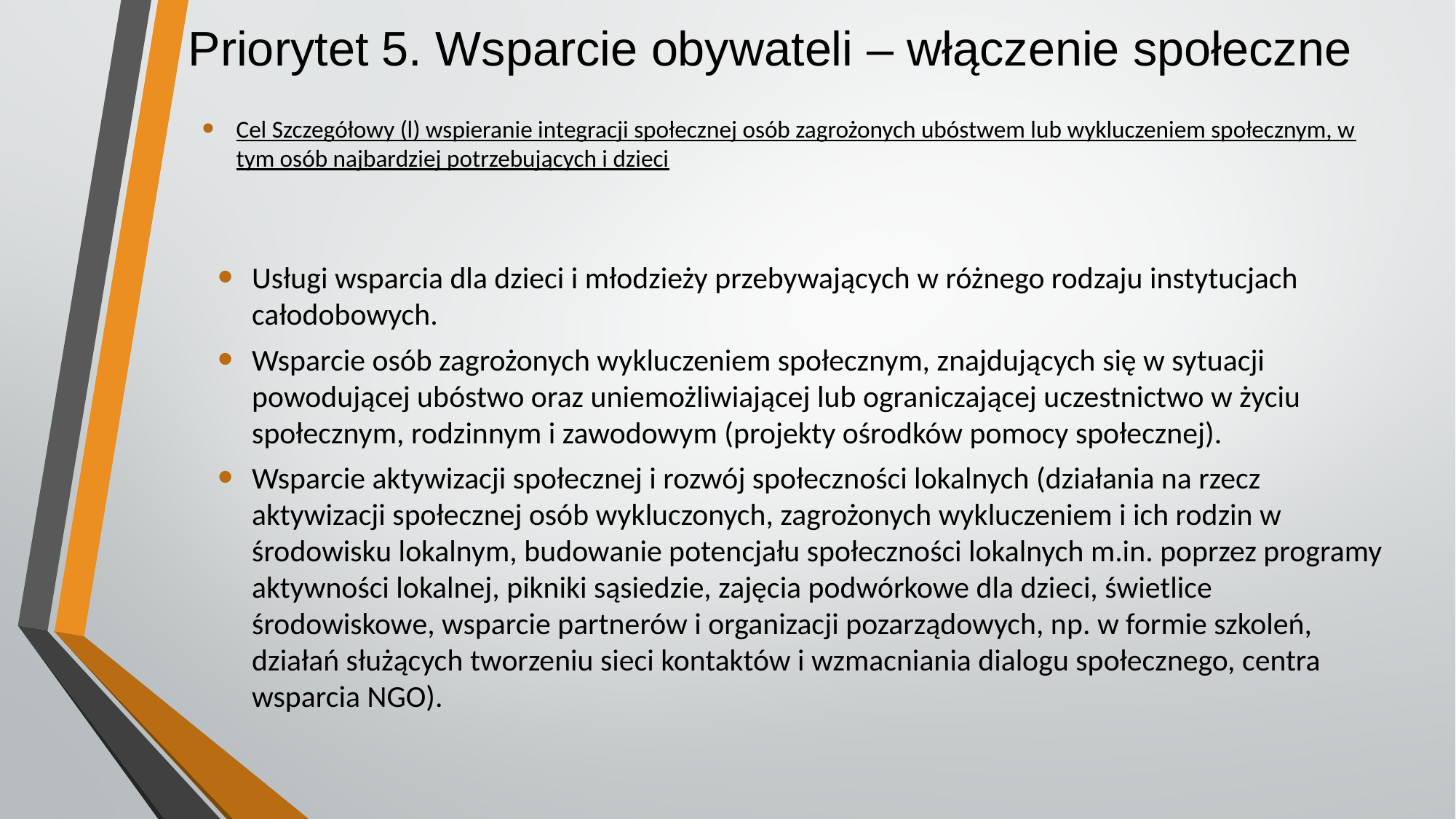

# Priorytet 5. Wsparcie obywateli – włączenie społeczne
Cel Szczegółowy (l) wspieranie integracji społecznej osób zagrożonych ubóstwem lub wykluczeniem społecznym, w tym osób najbardziej potrzebujących i dzieci
Usługi wsparcia dla dzieci i młodzieży przebywających w różnego rodzaju instytucjach całodobowych.
Wsparcie osób zagrożonych wykluczeniem społecznym, znajdujących się w sytuacji powodującej ubóstwo oraz uniemożliwiającej lub ograniczającej uczestnictwo w życiu społecznym, rodzinnym i zawodowym (projekty ośrodków pomocy społecznej).
Wsparcie aktywizacji społecznej i rozwój społeczności lokalnych (działania na rzecz aktywizacji społecznej osób wykluczonych, zagrożonych wykluczeniem i ich rodzin w środowisku lokalnym, budowanie potencjału społeczności lokalnych m.in. poprzez programy aktywności lokalnej, pikniki sąsiedzie, zajęcia podwórkowe dla dzieci, świetlice środowiskowe, wsparcie partnerów i organizacji pozarządowych, np. w formie szkoleń, działań służących tworzeniu sieci kontaktów i wzmacniania dialogu społecznego, centra wsparcia NGO).